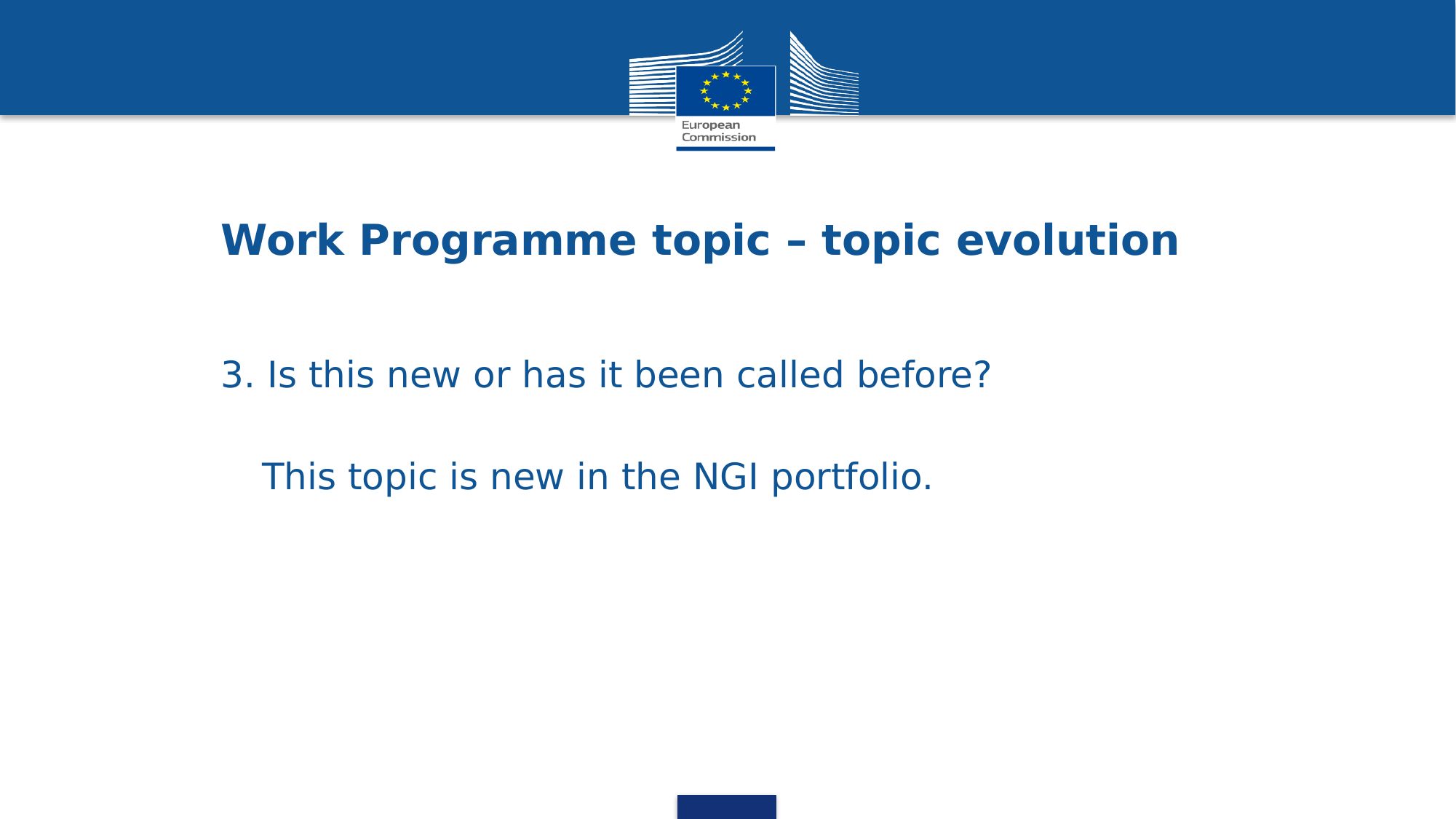

# Work Programme topic – topic evolution
3. Is this new or has it been called before?

This topic is new in the NGI portfolio.